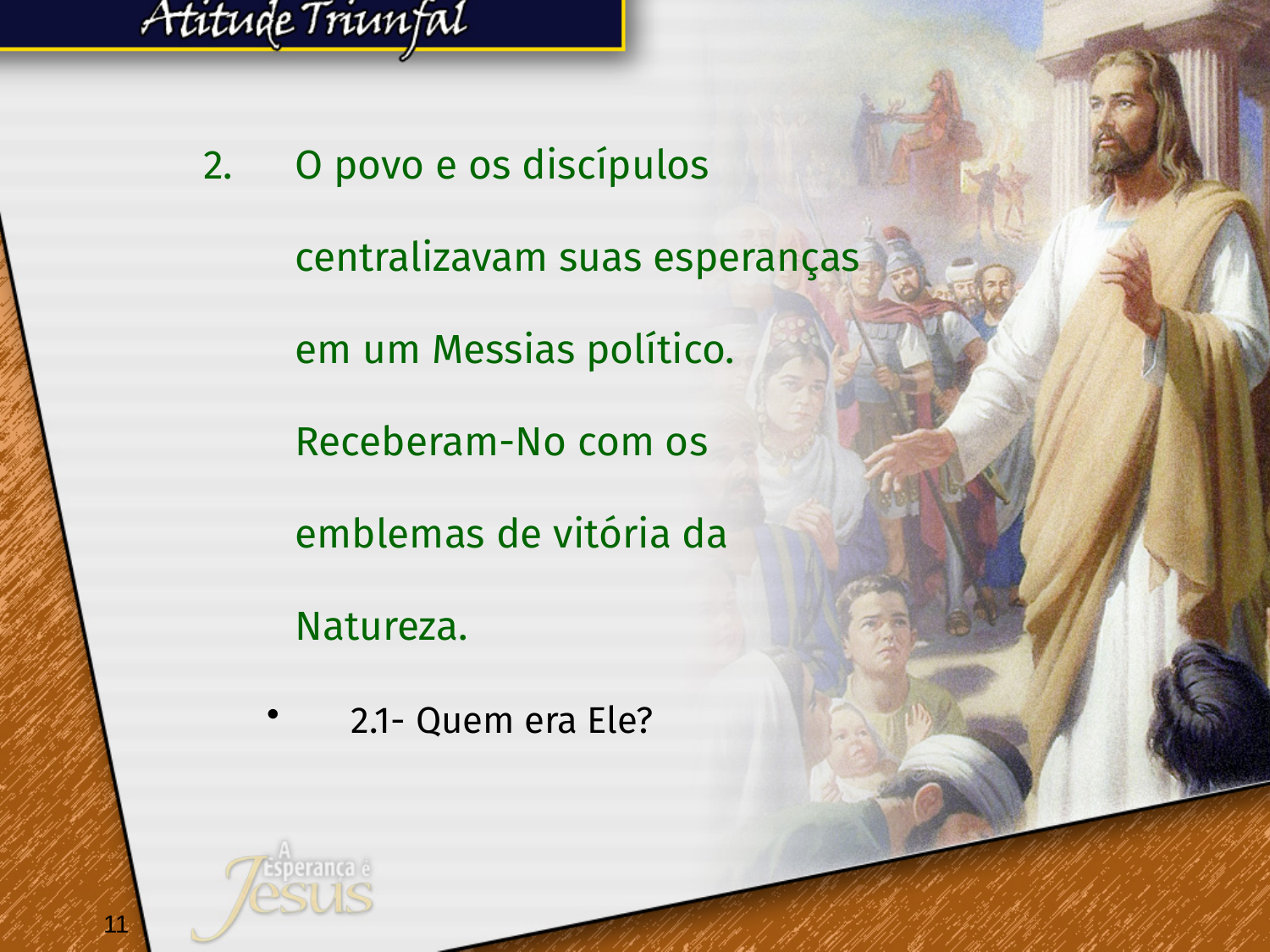

O povo e os discípulos centralizavam suas esperanças em um Messias político. Receberam-No com os emblemas de vitória da Natureza.
2.1- Quem era Ele?
11